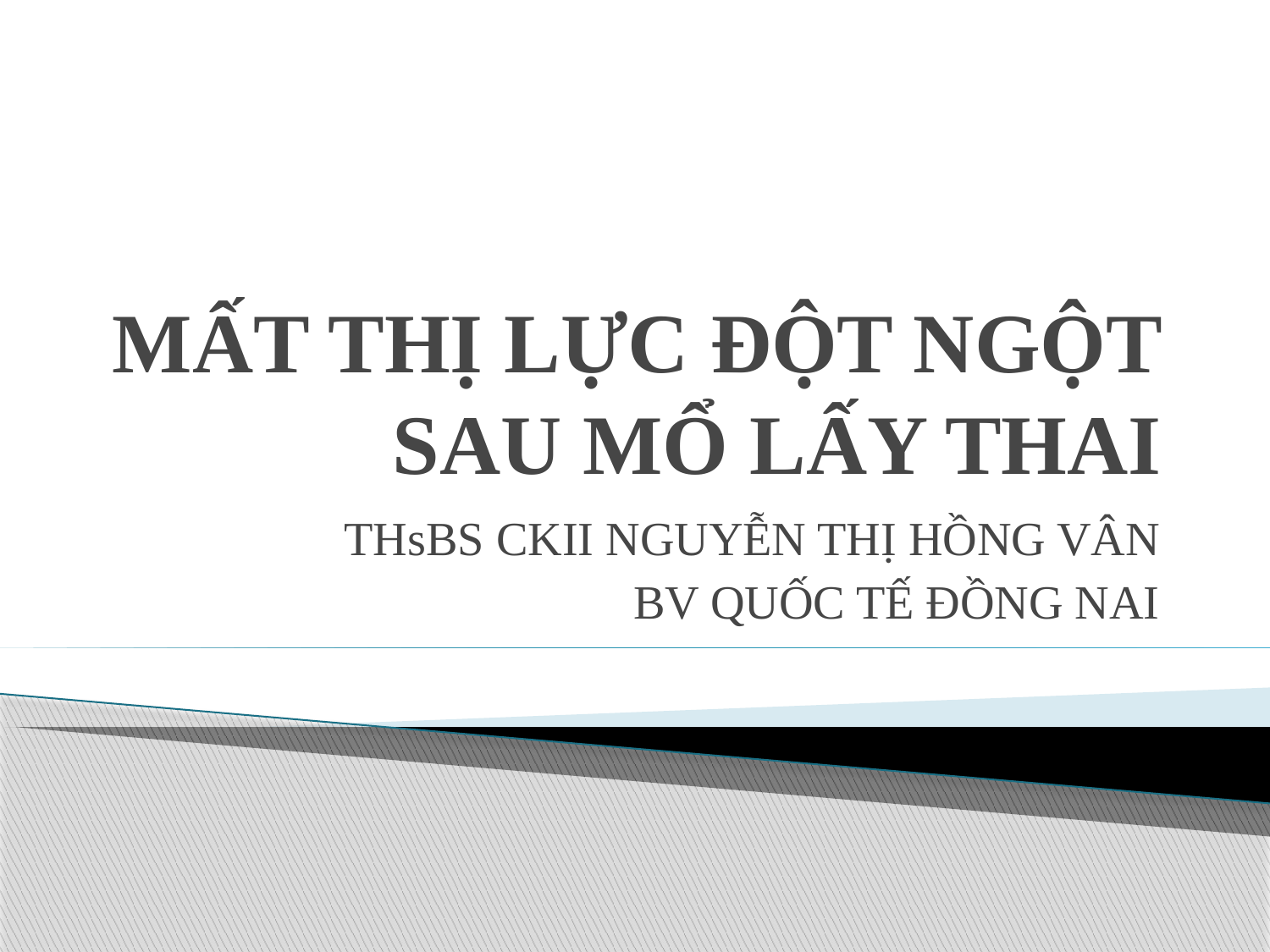

# MẤT THỊ LỰC ĐỘT NGỘT SAU MỔ LẤY THAI
THsBS CKII NGUYỄN THỊ HỒNG VÂN
BV QUỐC TẾ ĐỒNG NAI